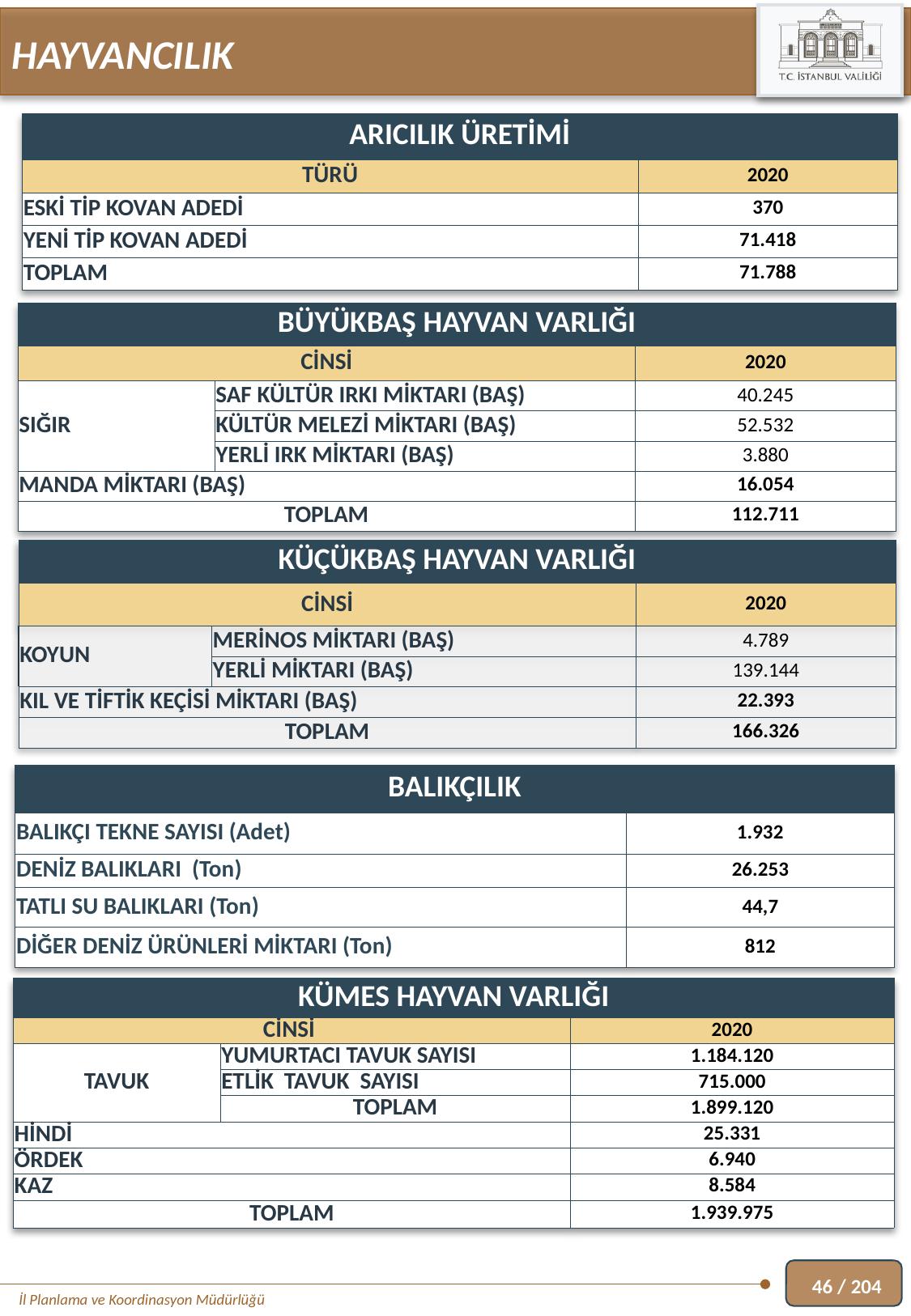

HAYVANCILIK
| ARICILIK ÜRETİMİ |  |
| --- | --- |
| TÜRÜ | 2020 |
| ESKİ TİP KOVAN ADEDİ | 370 |
| YENİ TİP KOVAN ADEDİ | 71.418 |
| TOPLAM | 71.788 |
| BÜYÜKBAŞ HAYVAN VARLIĞI |  |  |
| --- | --- | --- |
| CİNSİ |  | 2020 |
| SIĞIR | SAF KÜLTÜR IRKI MİKTARI (BAŞ) | 40.245 |
|  | KÜLTÜR MELEZİ MİKTARI (BAŞ) | 52.532 |
|  | YERLİ IRK MİKTARI (BAŞ) | 3.880 |
| MANDA MİKTARI (BAŞ) |  | 16.054 |
| TOPLAM |  | 112.711 |
| KÜÇÜKBAŞ HAYVAN VARLIĞI |  |  |
| --- | --- | --- |
| CİNSİ |  | 2020 |
| KOYUN | MERİNOS MİKTARI (BAŞ) | 4.789 |
|  | YERLİ MİKTARI (BAŞ) | 139.144 |
| KIL VE TİFTİK KEÇİSİ MİKTARI (BAŞ) |  | 22.393 |
| TOPLAM |  | 166.326 |
| BALIKÇILIK |  |
| --- | --- |
| BALIKÇI TEKNE SAYISI (Adet) | 1.932 |
| DENİZ BALIKLARI (Ton) | 26.253 |
| TATLI SU BALIKLARI (Ton) | 44,7 |
| DİĞER DENİZ ÜRÜNLERİ MİKTARI (Ton) | 812 |
| KÜMES HAYVAN VARLIĞI |  |  |
| --- | --- | --- |
| CİNSİ |  | 2020 |
| TAVUK | YUMURTACI TAVUK SAYISI | 1.184.120 |
|  | ETLİK TAVUK SAYISI | 715.000 |
|  | TOPLAM | 1.899.120 |
| HİNDİ |  | 25.331 |
| ÖRDEK |  | 6.940 |
| KAZ |  | 8.584 |
| TOPLAM |  | 1.939.975 |
46 / 204